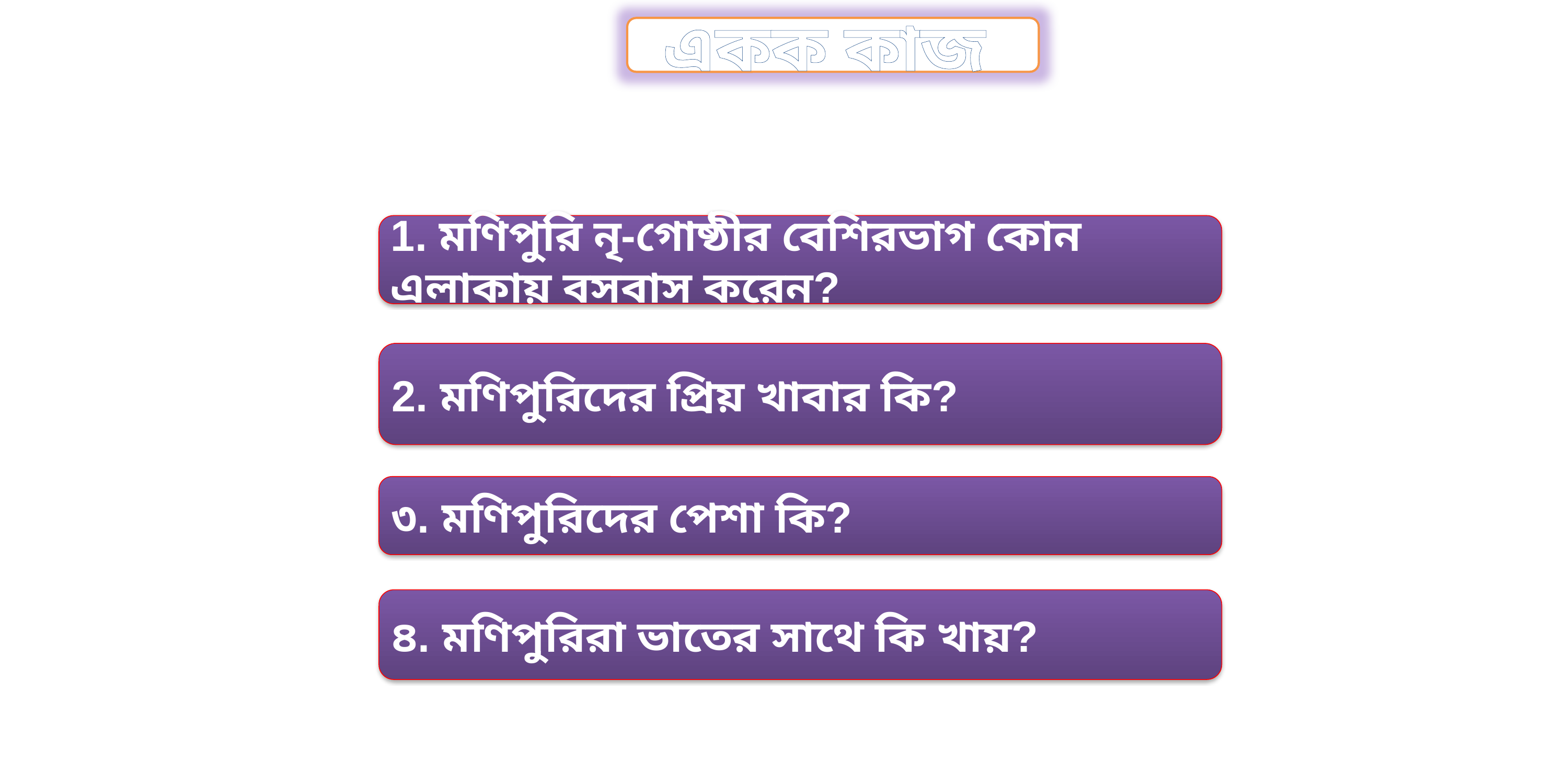

একক কাজ
1. মণিপুরি নৃ-গোষ্ঠীর বেশিরভাগ কোন এলাকায় বসবাস করেন?
2. মণিপুরিদের প্রিয় খাবার কি?
৩. মণিপুরিদের পেশা কি?
৪. মণিপুরিরা ভাতের সাথে কি খায়?